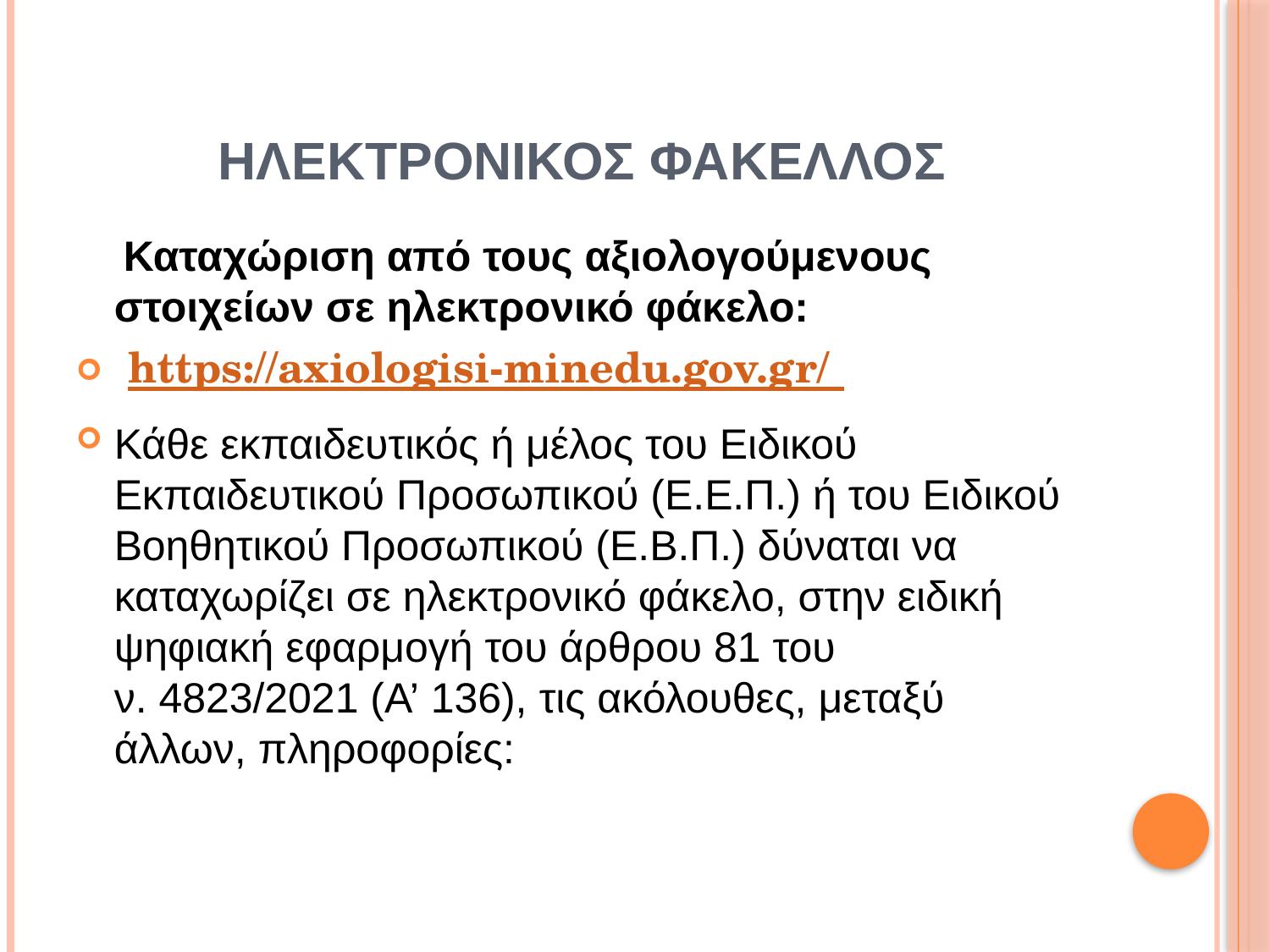

# ΗΛΕΚΤΡΟΝΙΚΟΣ ΦΑΚΕΛΛΟΣ
    Καταχώριση από τους αξιολογούμενους στοιχείων σε ηλεκτρονικό φάκελο:
 https://axiologisi-minedu.gov.gr/
Κάθε εκπαιδευτικός ή μέλος του Ειδικού Εκπαιδευτικού Προσωπικού (Ε.Ε.Π.) ή του Ειδικού Βοηθητικού Προσωπικού (Ε.Β.Π.) δύναται να καταχωρίζει σε ηλεκτρονικό φάκελο, στην ειδική ψηφιακή εφαρμογή του άρθρου 81 του ν. 4823/2021 (Α’ 136), τις ακόλουθες, μεταξύ άλλων, πληροφορίες: